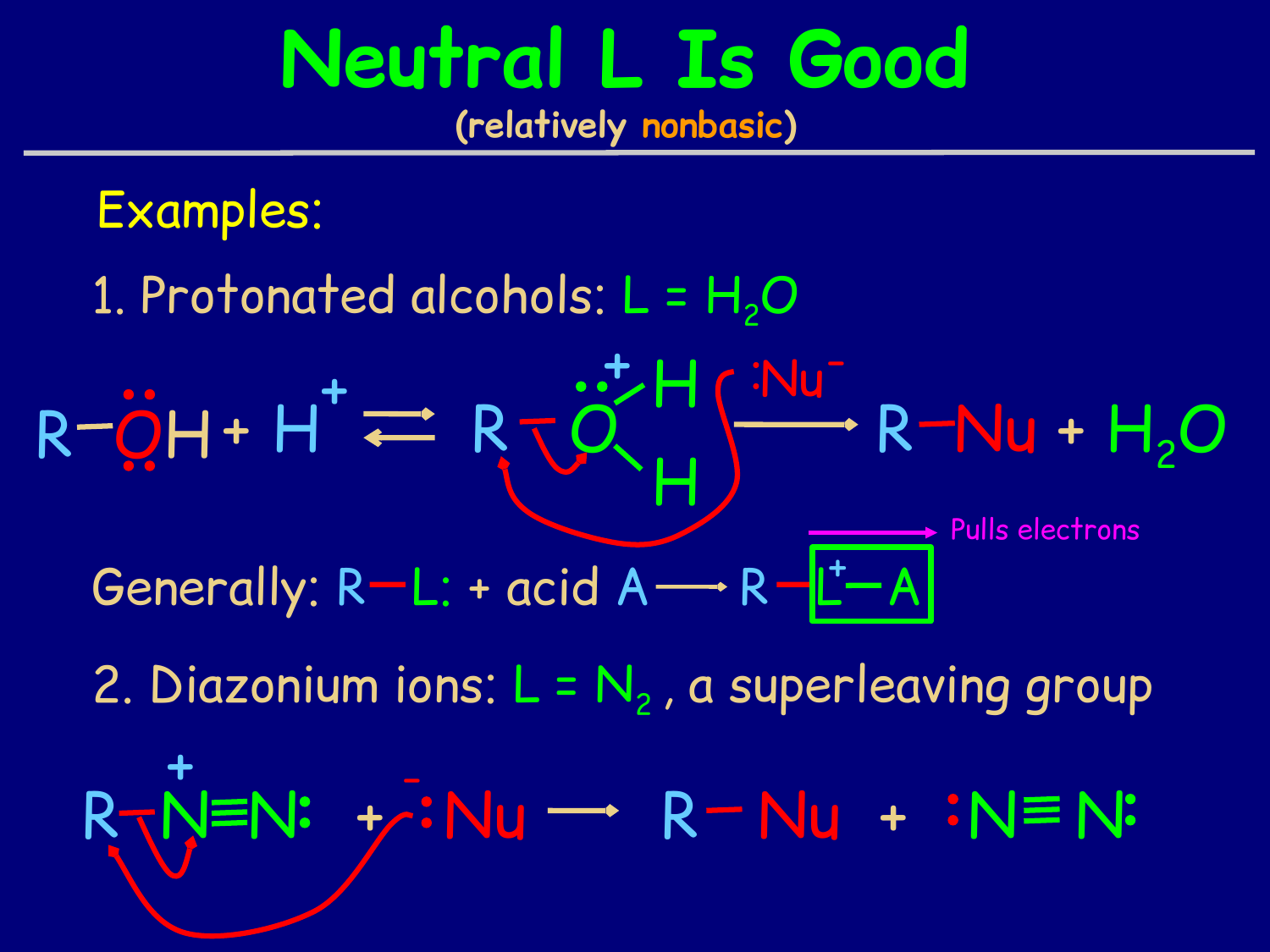

# Neutral L Is Good (relatively nonbasic)
Examples:
1. Protonated alcohols: L = H2O
+
-
H
Nu
+

+ H
R   O
R  Nu + H2O

R  OH

H

Pulls electrons
+

Generally: R   L: + acid A      R   L   A

2. Diazonium ions: L = N2 , a superleaving group
+
-
R  N  N   +   Nu       R   Nu  +   N   N